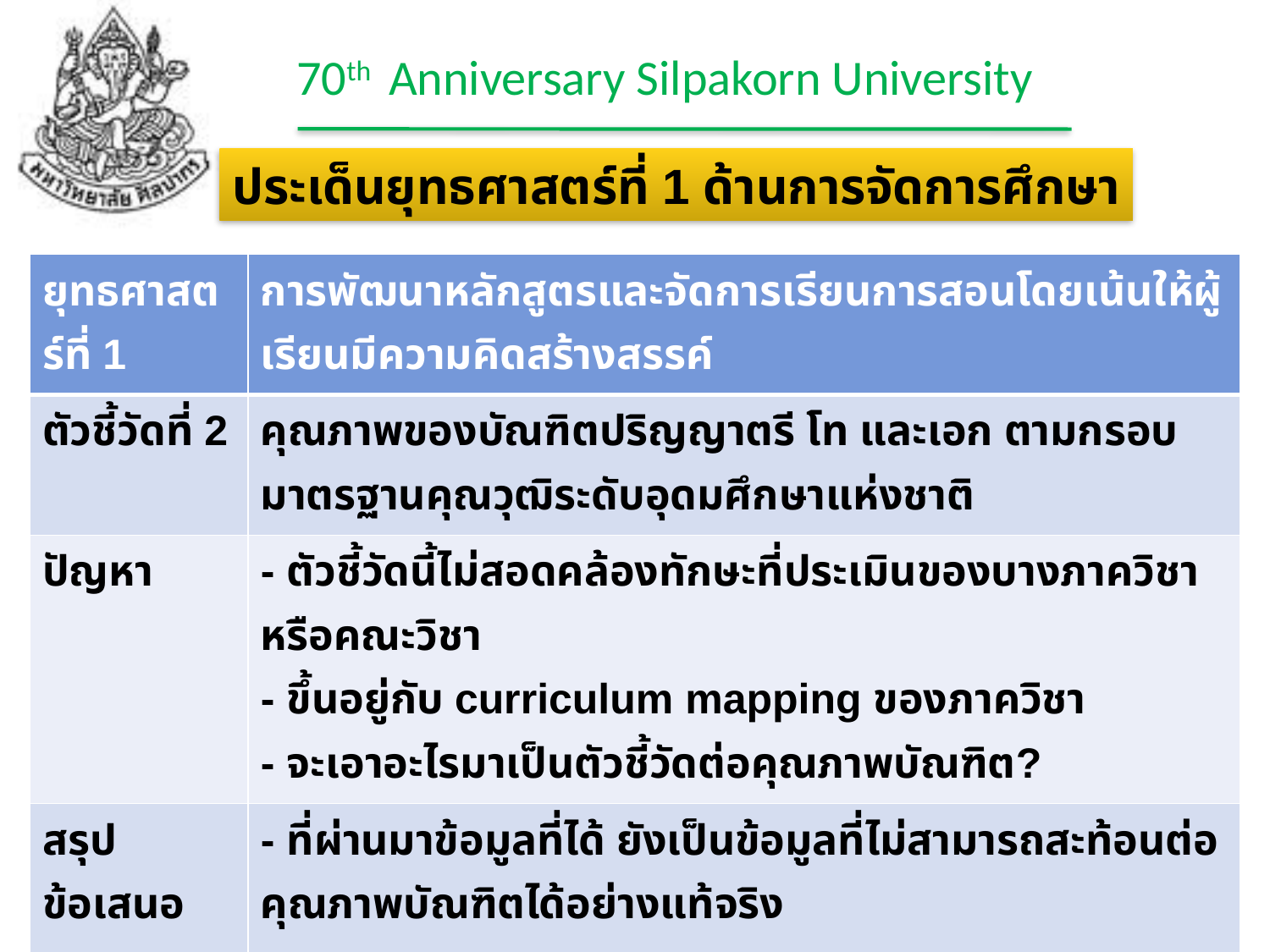

ประเด็นยุทธศาสตร์ที่ 1 ด้านการจัดการศึกษา
| ยุทธศาสตร์ที่ 1 | การพัฒนาหลักสูตรและจัดการเรียนการสอนโดยเน้นให้ผู้เรียนมีความคิดสร้างสรรค์ |
| --- | --- |
| ตัวชี้วัดที่ 2 | คุณภาพของบัณฑิตปริญญาตรี โท และเอก ตามกรอบมาตรฐานคุณวุฒิระดับอุดมศึกษาแห่งชาติ |
| ปัญหา | - ตัวชี้วัดนี้ไม่สอดคล้องทักษะที่ประเมินของบางภาควิชาหรือคณะวิชา - ขึ้นอยู่กับ curriculum mapping ของภาควิชา - จะเอาอะไรมาเป็นตัวชี้วัดต่อคุณภาพบัณฑิต? |
| สรุป ข้อเสนอแนะ | - ที่ผ่านมาข้อมูลที่ได้ ยังเป็นข้อมูลที่ไม่สามารถสะท้อนต่อคุณภาพบัณฑิตได้อย่างแท้จริง |